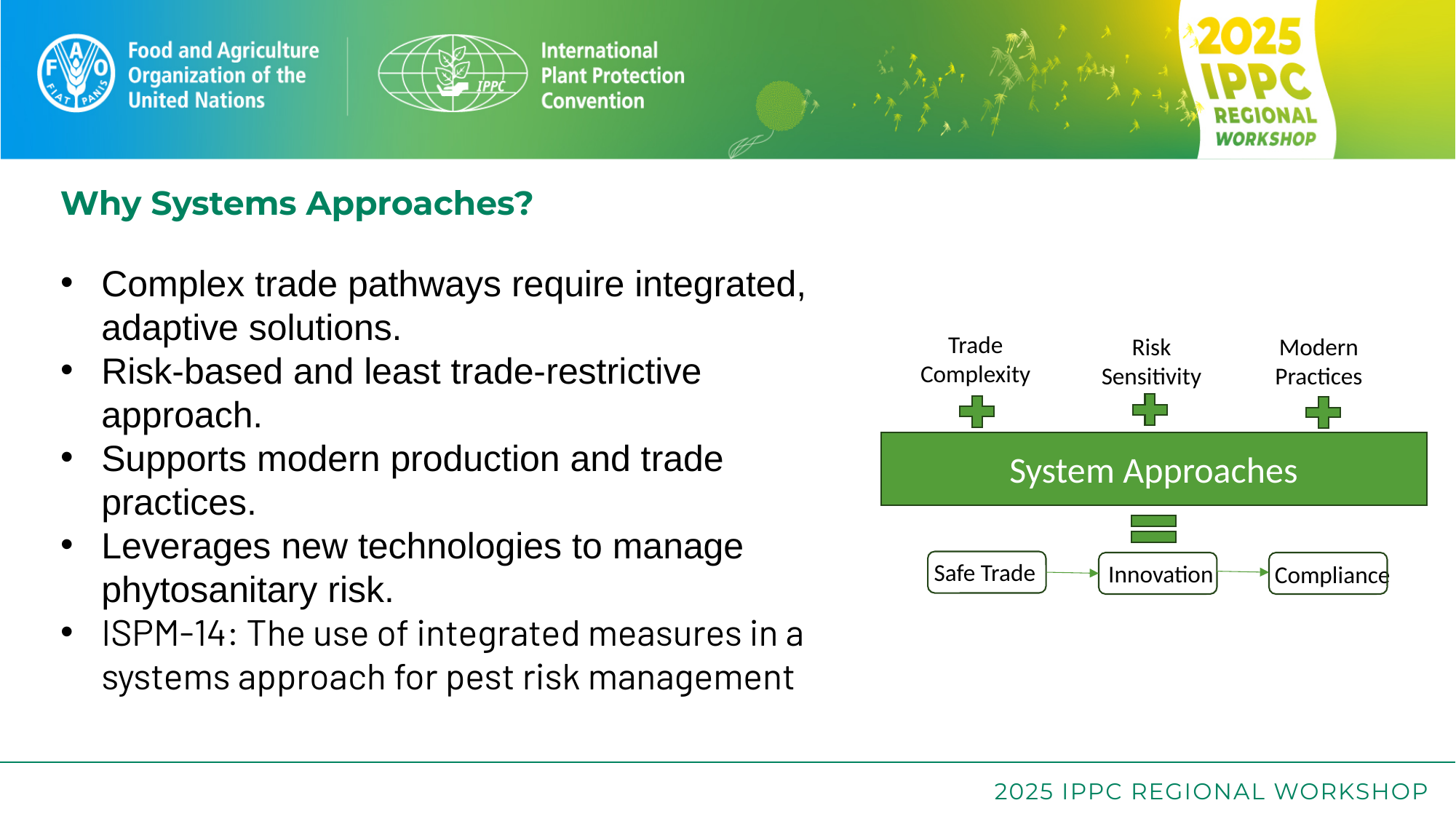

# Why Systems Approaches?
Complex trade pathways require integrated, adaptive solutions.
Risk-based and least trade-restrictive approach.
Supports modern production and trade practices.
Leverages new technologies to manage phytosanitary risk.
ISPM-14: The use of integrated measures in a systems approach for pest risk management
Trade Complexity
Risk Sensitivity
Modern Practices

System Approaches

Safe Trade
Innovation
Compliance